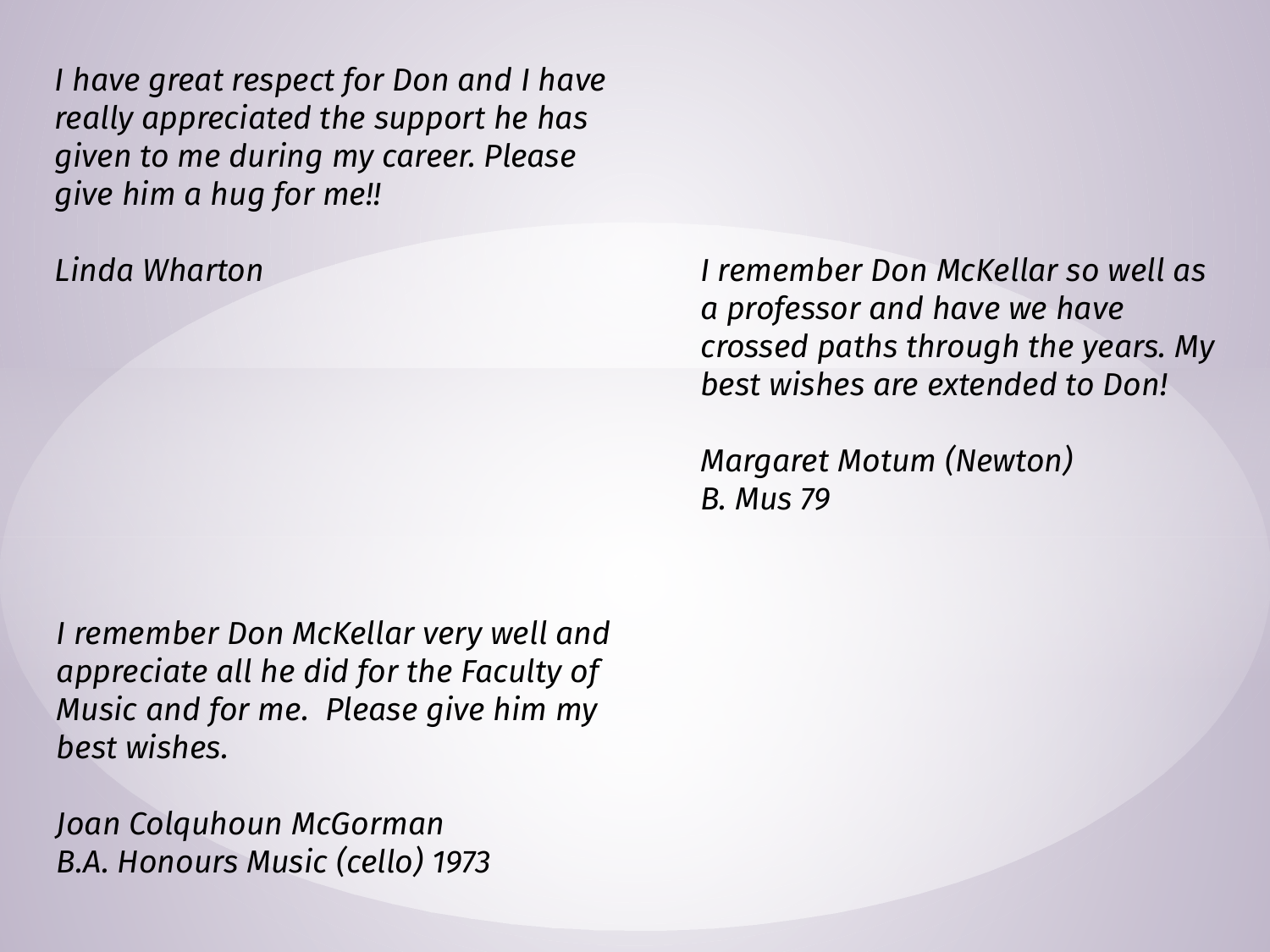

I have great respect for Don and I have really appreciated the support he has given to me during my career. Please give him a hug for me!!

Linda Wharton
I remember Don McKellar so well as a professor and have we have crossed paths through the years. My best wishes are extended to Don!
Margaret Motum (Newton)
B. Mus 79
I remember Don McKellar very well and appreciate all he did for the Faculty of Music and for me.  Please give him my best wishes.

Joan Colquhoun McGorman
B.A. Honours Music (cello) 1973